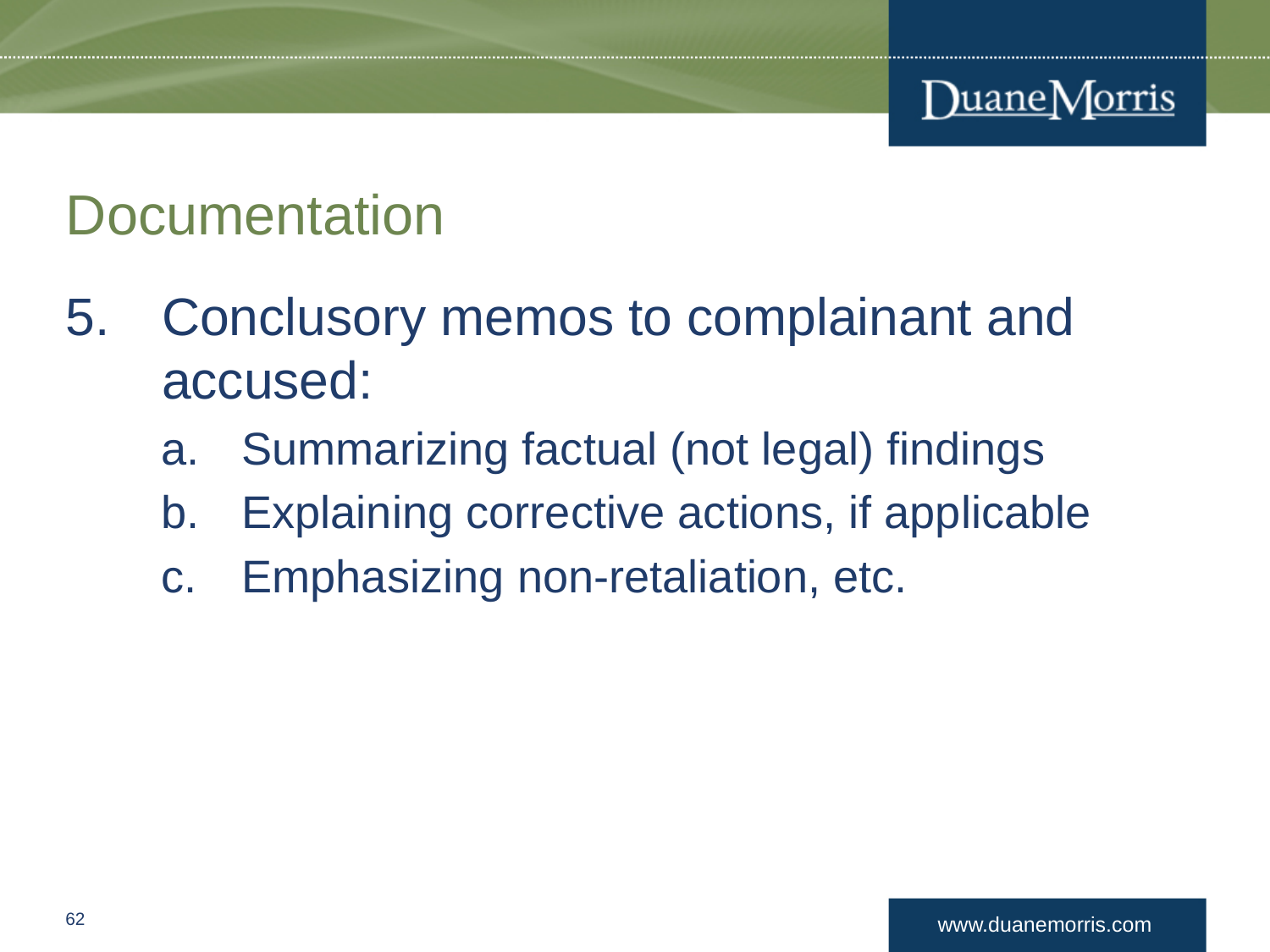

# Documentation
Conclusory memos to complainant and accused:
Summarizing factual (not legal) findings
Explaining corrective actions, if applicable
Emphasizing non-retaliation, etc.
62